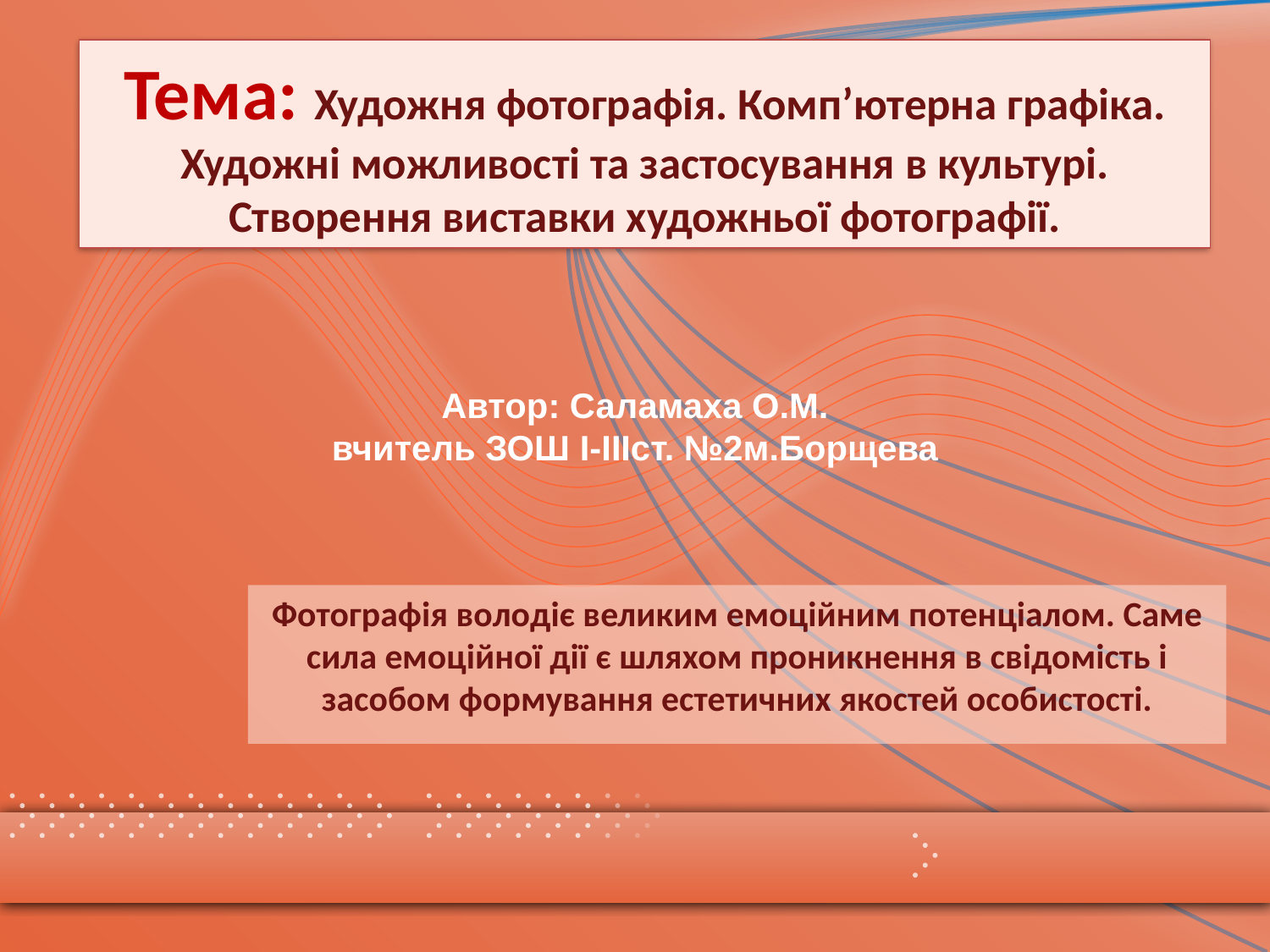

# Тема: Художня фотографія. Комп’ютерна графіка. Художні можливості та застосування в культурі. Створення виставки художньої фотографії.

Автор: Саламаха О.М.
вчитель ЗОШ I-IIIст. №2м.Борщева
Фотографія володіє великим емоційним потенціалом. Саме сила емоційної дії є шляхом проникнення в свідомість і засобом формування естетичних якостей особистості.